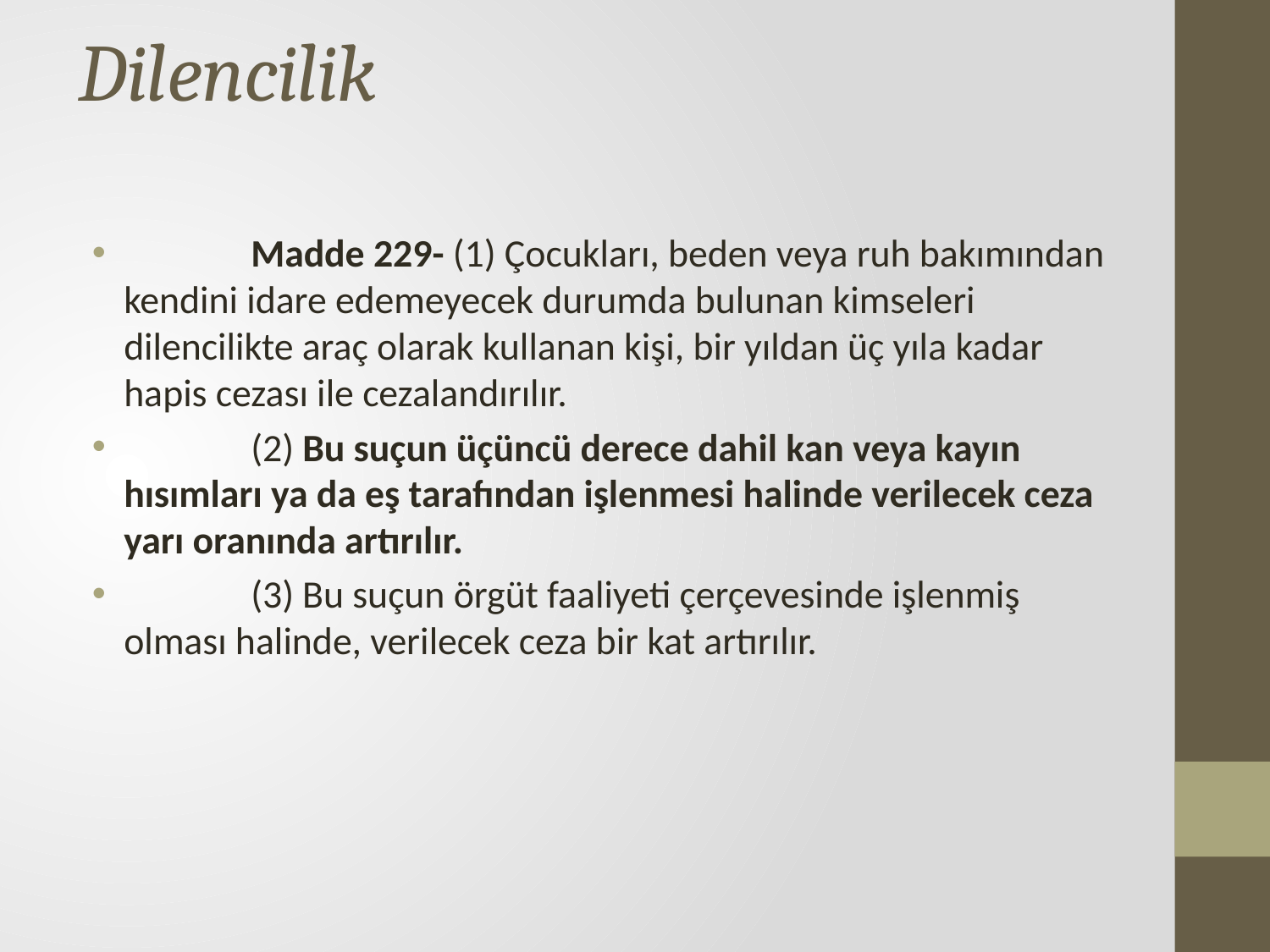

# Dilencilik
        	Madde 229- (1) Çocukları, beden veya ruh bakımından kendini idare edemeyecek durumda bulunan kimseleri dilencilikte araç olarak kullanan kişi, bir yıldan üç yıla kadar hapis cezası ile cezalandırılır.
	(2) Bu suçun üçüncü derece dahil kan veya kayın hısımları ya da eş tarafından işlenmesi halinde verilecek ceza yarı oranında artırılır.
	(3) Bu suçun örgüt faaliyeti çerçevesinde işlenmiş olması halinde, verilecek ceza bir kat artırılır.